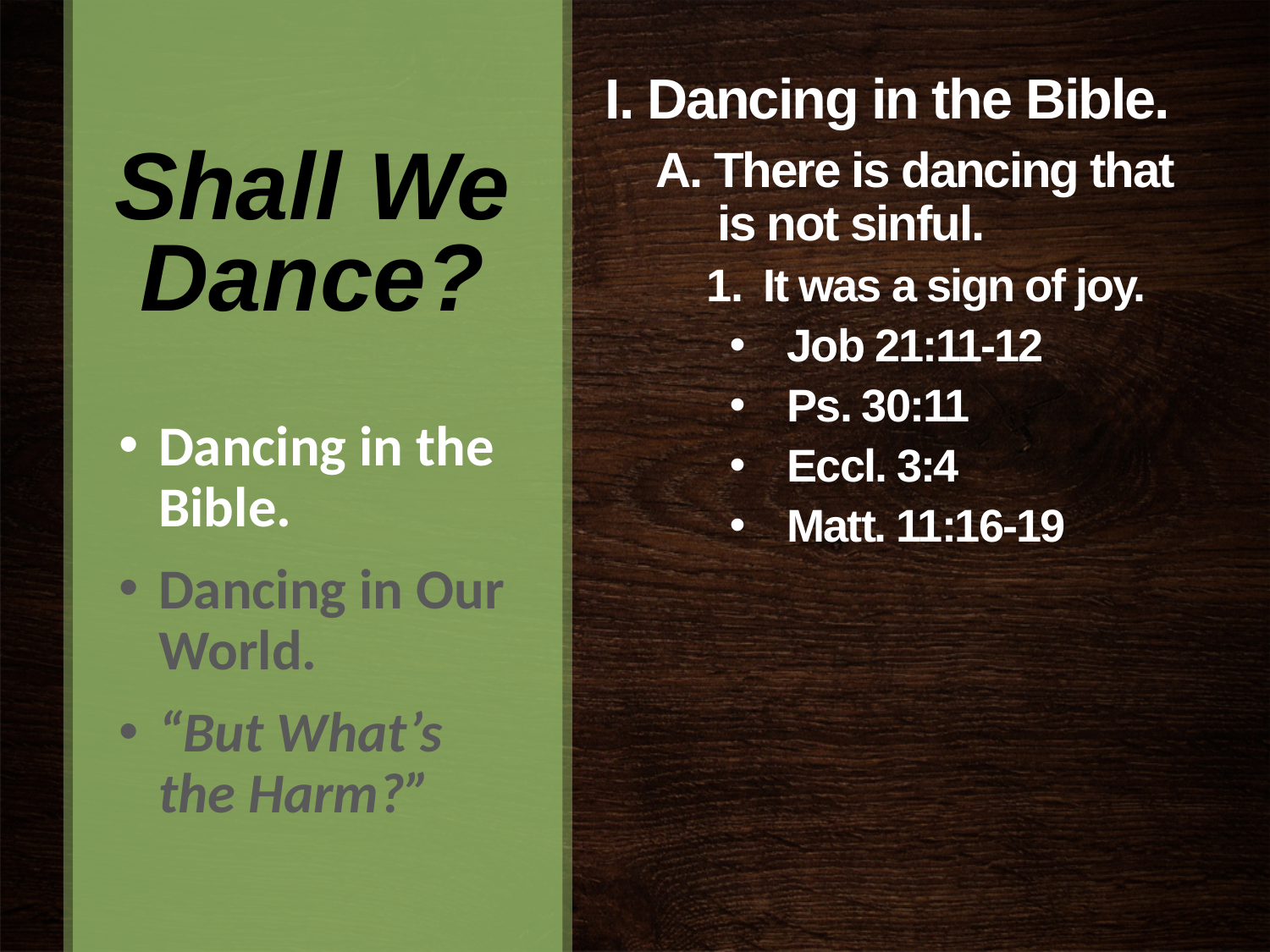

# Shall We Dance?
I. Dancing in the Bible.
A. There is dancing that is not sinful.
1.  It was a sign of joy.
Job 21:11-12
Ps. 30:11
Eccl. 3:4
Matt. 11:16-19
Dancing in the Bible.
Dancing in Our World.
“But What’s the Harm?”